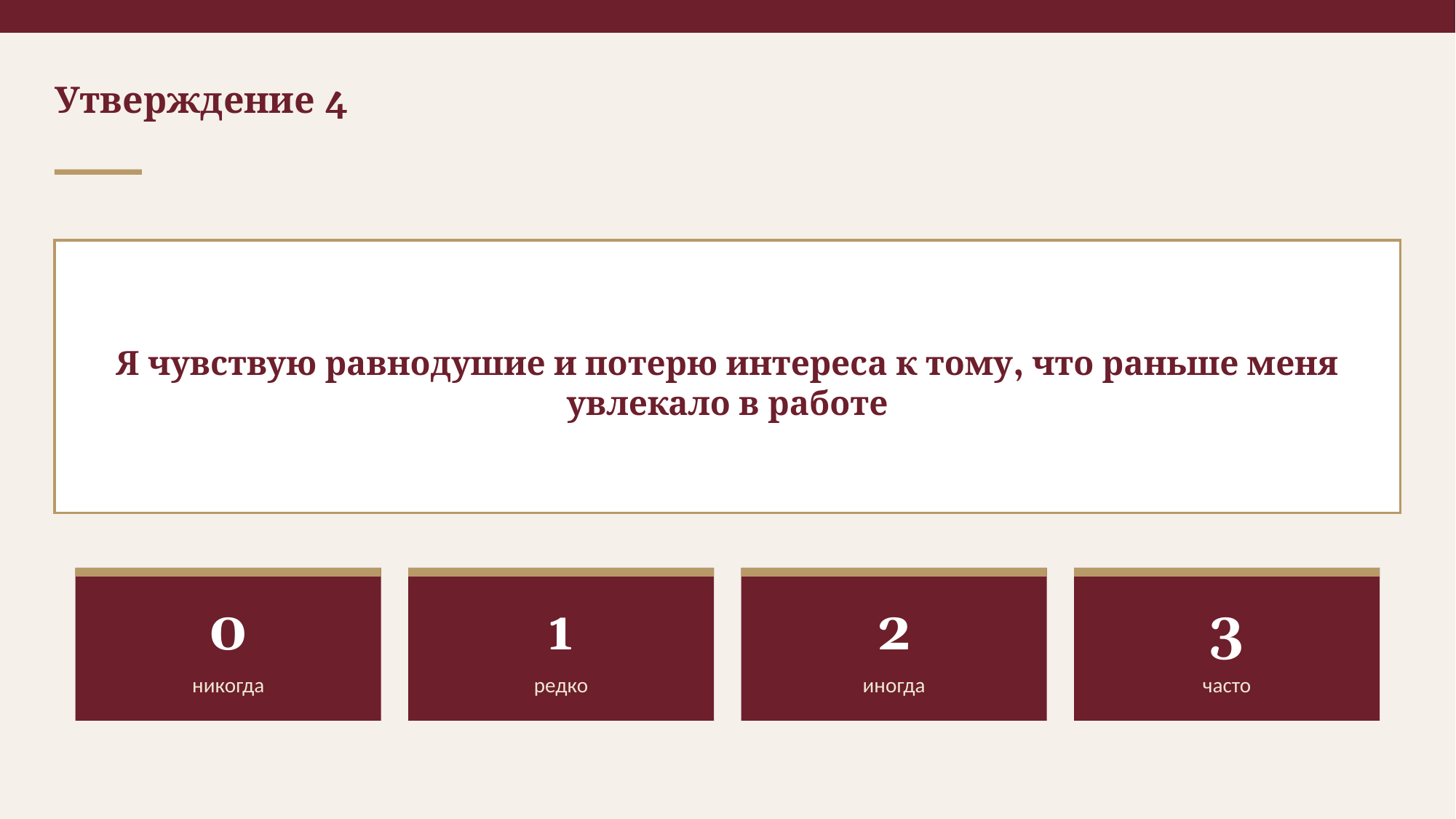

Утверждение 4

Я чувствую равнодушие и потерю интереса к тому, что раньше меня увлекало в работе

0
1
2
3
никогда
редко
иногда
часто